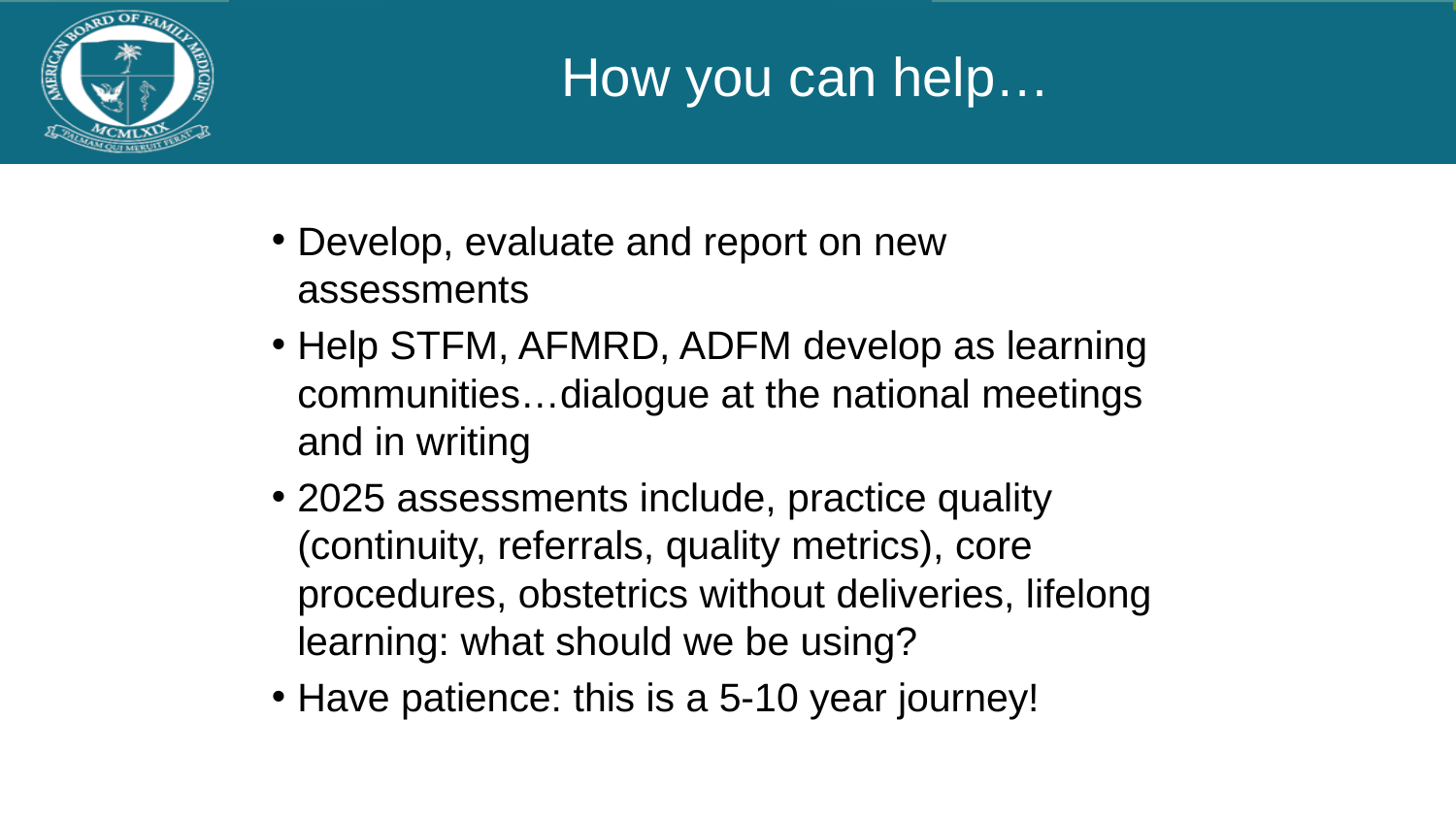

# How you can help…
Develop, evaluate and report on new  assessments
Help STFM, AFMRD, ADFM develop as learning communities…dialogue at the national meetings and in writing
2025 assessments include, practice quality (continuity, referrals, quality metrics), core procedures, obstetrics without deliveries, lifelong learning: what should we be using?
Have patience: this is a 5-10 year journey!